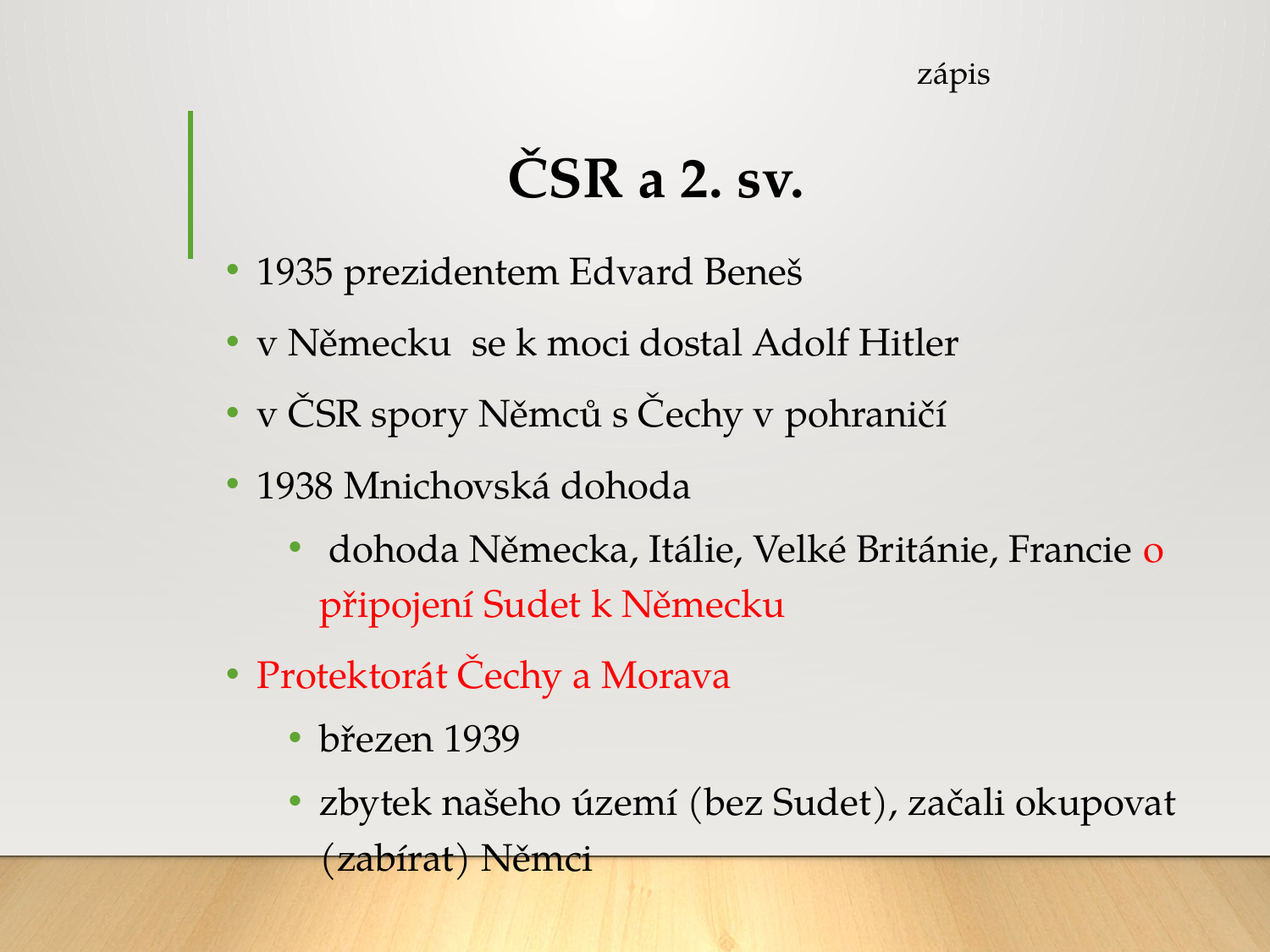

zápis
# ČSR a 2. sv.
1935 prezidentem Edvard Beneš
v Německu  se k moci dostal Adolf Hitler
v ČSR spory Němců s Čechy v pohraničí
1938 Mnichovská dohoda
 dohoda Německa, Itálie, Velké Británie, Francie o připojení Sudet k Německu
Protektorát Čechy a Morava
březen 1939
zbytek našeho území (bez Sudet), začali okupovat (zabírat) Němci